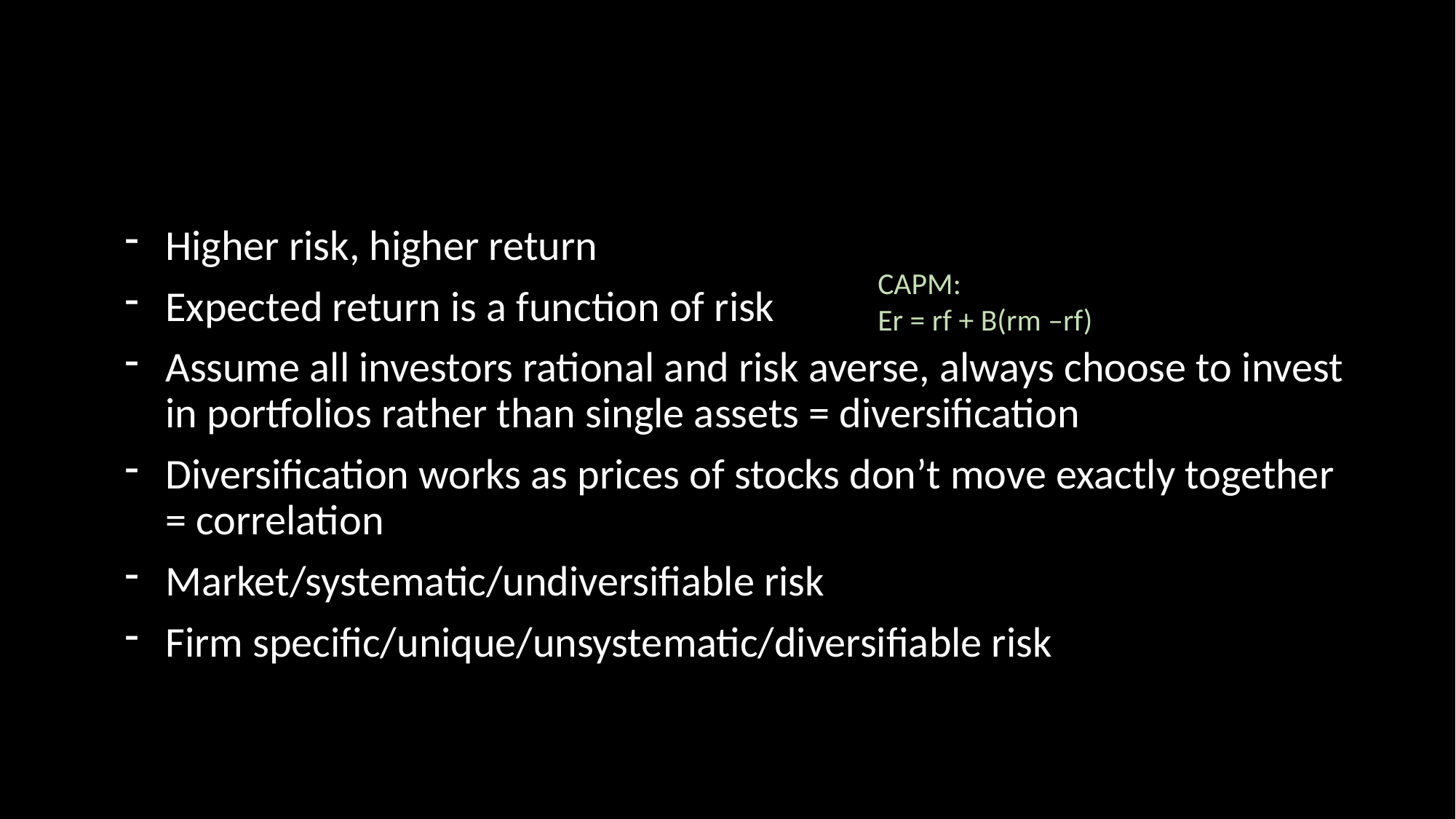

#
Higher risk, higher return
Expected return is a function of risk
Assume all investors rational and risk averse, always choose to invest in portfolios rather than single assets = diversification
Diversification works as prices of stocks don’t move exactly together = correlation
Market/systematic/undiversifiable risk
Firm specific/unique/unsystematic/diversifiable risk
CAPM:
Er = rf + B(rm –rf)